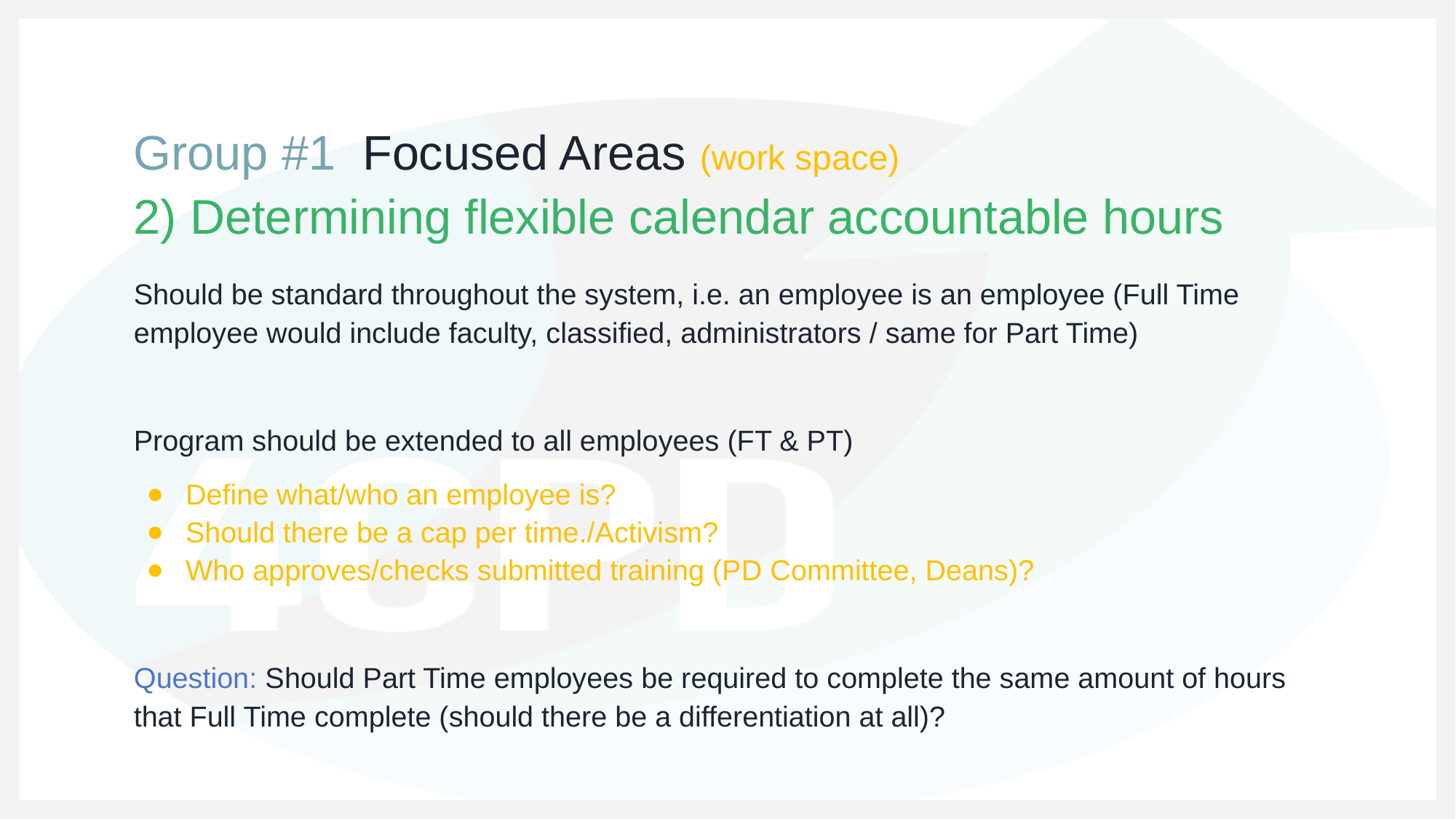

# Group #1  Focused Areas (work space)
2) Determining flexible calendar accountable hours
Should be standard throughout the system, i.e. an employee is an employee (Full Time employee would include faculty, classified, administrators / same for Part Time)

Program should be extended to all employees (FT & PT)
Define what/who an employee is?
Should there be a cap per time./Activism?
Who approves/checks submitted training (PD Committee, Deans)?

Question: Should Part Time employees be required to complete the same amount of hours that Full Time complete (should there be a differentiation at all)?